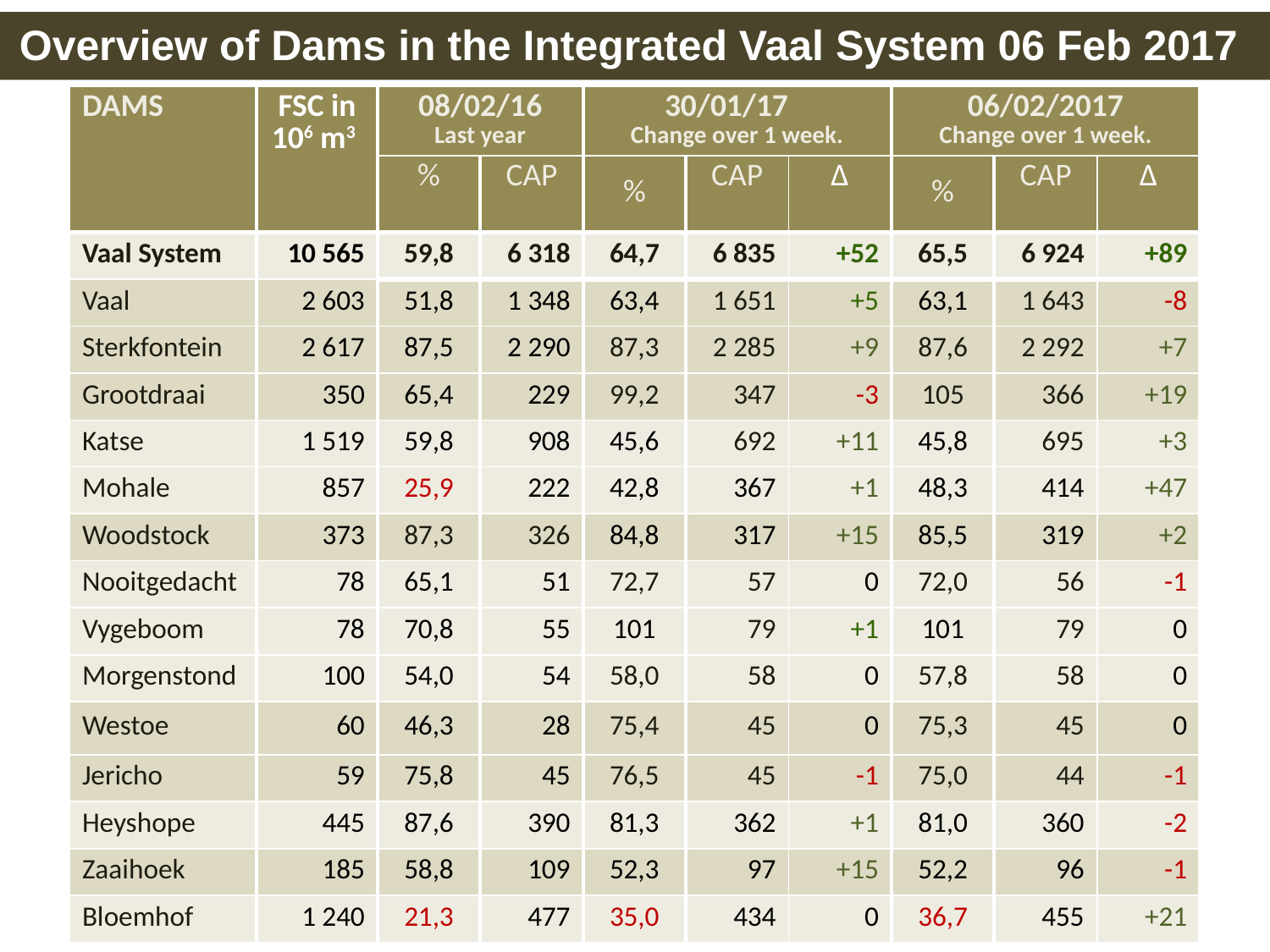

Overview of Dams in the Integrated Vaal System 06 Feb 2017
| DAMS | FSC in 106 m3 | 08/02/16 Last year |  | 30/01/17 Change over 1 week. |  |  | 06/02/2017 Change over 1 week. |  |  |
| --- | --- | --- | --- | --- | --- | --- | --- | --- | --- |
|  |  | % | CAP | % | CAP | Δ | % | CAP | Δ |
| Vaal System | 10 565 | 59,8 | 6 318 | 64,7 | 6 835 | +52 | 65,5 | 6 924 | +89 |
| Vaal | 2 603 | 51,8 | 1 348 | 63,4 | 1 651 | +5 | 63,1 | 1 643 | -8 |
| Sterkfontein | 2 617 | 87,5 | 2 290 | 87,3 | 2 285 | +9 | 87,6 | 2 292 | +7 |
| Grootdraai | 350 | 65,4 | 229 | 99,2 | 347 | -3 | 105 | 366 | +19 |
| Katse | 1 519 | 59,8 | 908 | 45,6 | 692 | +11 | 45,8 | 695 | +3 |
| Mohale | 857 | 25,9 | 222 | 42,8 | 367 | +1 | 48,3 | 414 | +47 |
| Woodstock | 373 | 87,3 | 326 | 84,8 | 317 | +15 | 85,5 | 319 | +2 |
| Nooitgedacht | 78 | 65,1 | 51 | 72,7 | 57 | 0 | 72,0 | 56 | -1 |
| Vygeboom | 78 | 70,8 | 55 | 101 | 79 | +1 | 101 | 79 | 0 |
| Morgenstond | 100 | 54,0 | 54 | 58,0 | 58 | 0 | 57,8 | 58 | 0 |
| Westoe | 60 | 46,3 | 28 | 75,4 | 45 | 0 | 75,3 | 45 | 0 |
| Jericho | 59 | 75,8 | 45 | 76,5 | 45 | -1 | 75,0 | 44 | -1 |
| Heyshope | 445 | 87,6 | 390 | 81,3 | 362 | +1 | 81,0 | 360 | -2 |
| Zaaihoek | 185 | 58,8 | 109 | 52,3 | 97 | +15 | 52,2 | 96 | -1 |
| Bloemhof | 1 240 | 21,3 | 477 | 35,0 | 434 | 0 | 36,7 | 455 | +21 |
27